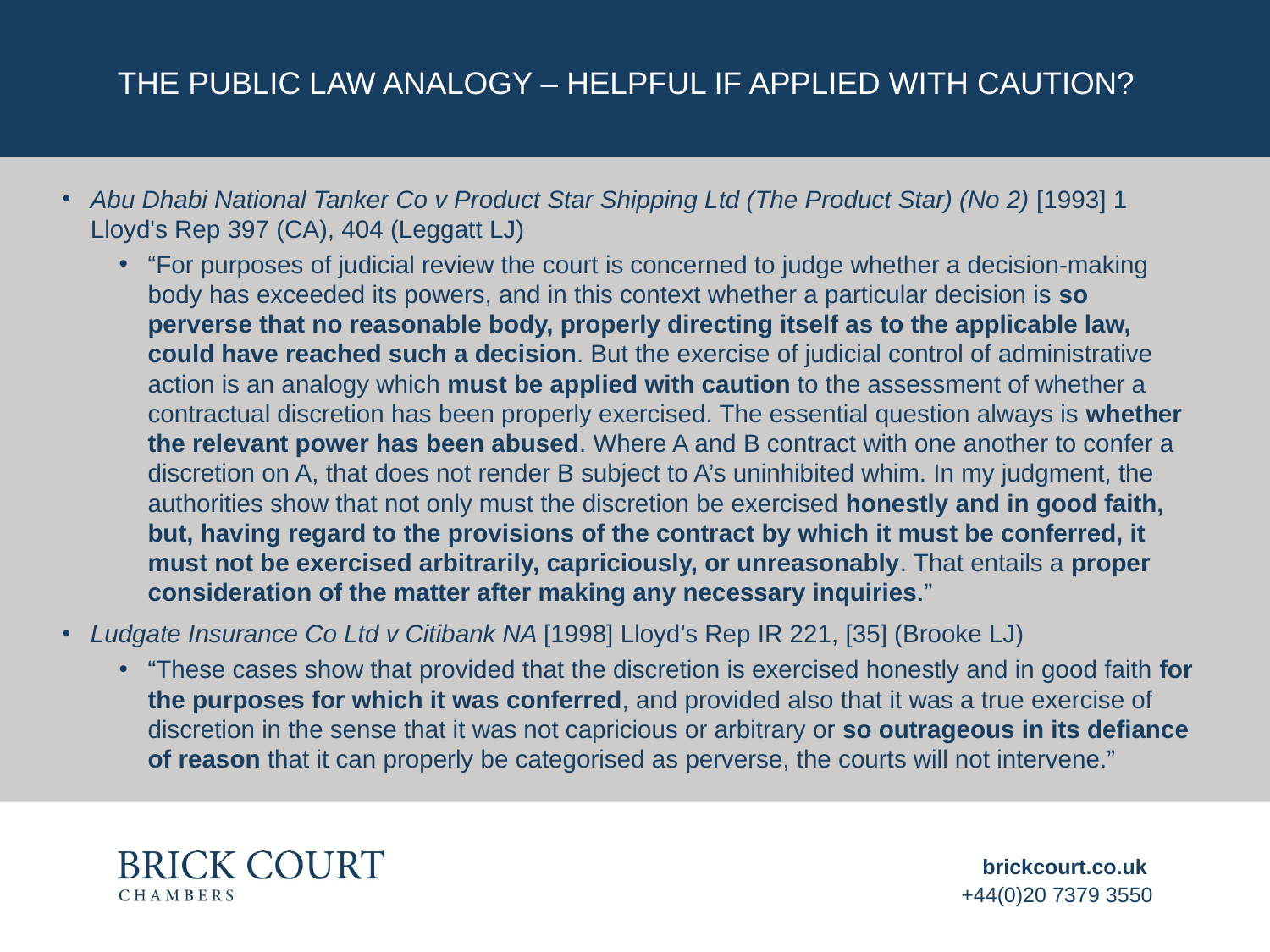

# The public law analogy – helpful if applied with caution?
Abu Dhabi National Tanker Co v Product Star Shipping Ltd (The Product Star) (No 2) [1993] 1 Lloyd's Rep 397 (CA), 404 (Leggatt LJ)
“For purposes of judicial review the court is concerned to judge whether a decision-making body has exceeded its powers, and in this context whether a particular decision is so perverse that no reasonable body, properly directing itself as to the applicable law, could have reached such a decision. But the exercise of judicial control of administrative action is an analogy which must be applied with caution to the assessment of whether a contractual discretion has been properly exercised. The essential question always is whether the relevant power has been abused. Where A and B contract with one another to confer a discretion on A, that does not render B subject to A’s uninhibited whim. In my judgment, the authorities show that not only must the discretion be exercised honestly and in good faith, but, having regard to the provisions of the contract by which it must be conferred, it must not be exercised arbitrarily, capriciously, or unreasonably. That entails a proper consideration of the matter after making any necessary inquiries.”
Ludgate Insurance Co Ltd v Citibank NA [1998] Lloyd’s Rep IR 221, [35] (Brooke LJ)
“These cases show that provided that the discretion is exercised honestly and in good faith for the purposes for which it was conferred, and provided also that it was a true exercise of discretion in the sense that it was not capricious or arbitrary or so outrageous in its defiance of reason that it can properly be categorised as perverse, the courts will not intervene.”
brickcourt.co.uk
+44(0)20 7379 3550